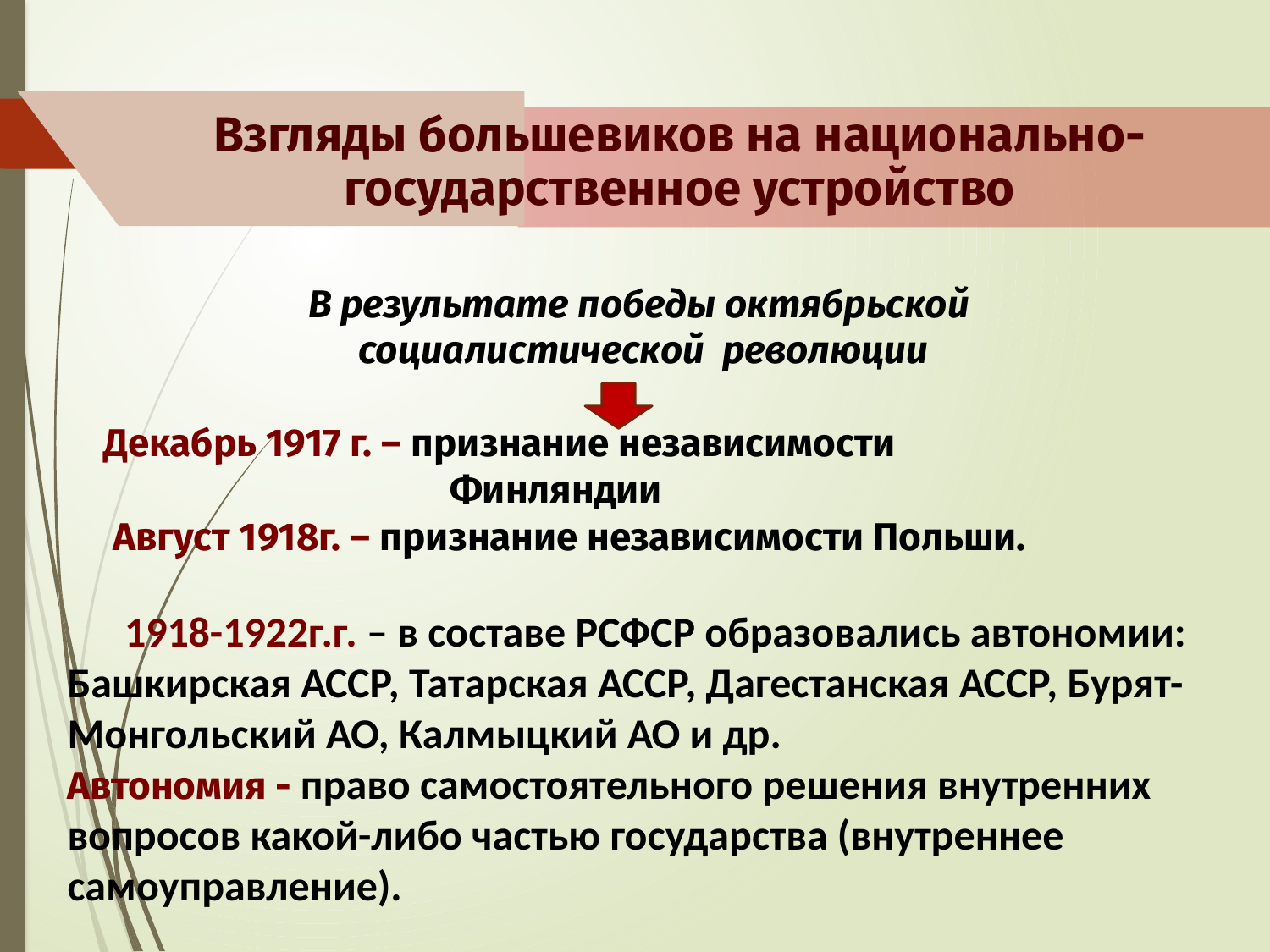

Взгляды большевиков на национально-государственное устройство

В результате победы октябрьской
социалистической  революции

    Декабрь 1917 г. – признание независимости
                                          Финляндии
     Август 1918г. – признание независимости Польши.

      1918-1922г.г. – в составе РСФСР образовались автономии: Башкирская АССР, Татарская АССР, Дагестанская АССР, Бурят-Монгольский АО, Калмыцкий АО и др.
Автономия - право самостоятельного решения внутренних вопросов какой-либо частью государства (внутреннее самоуправление).